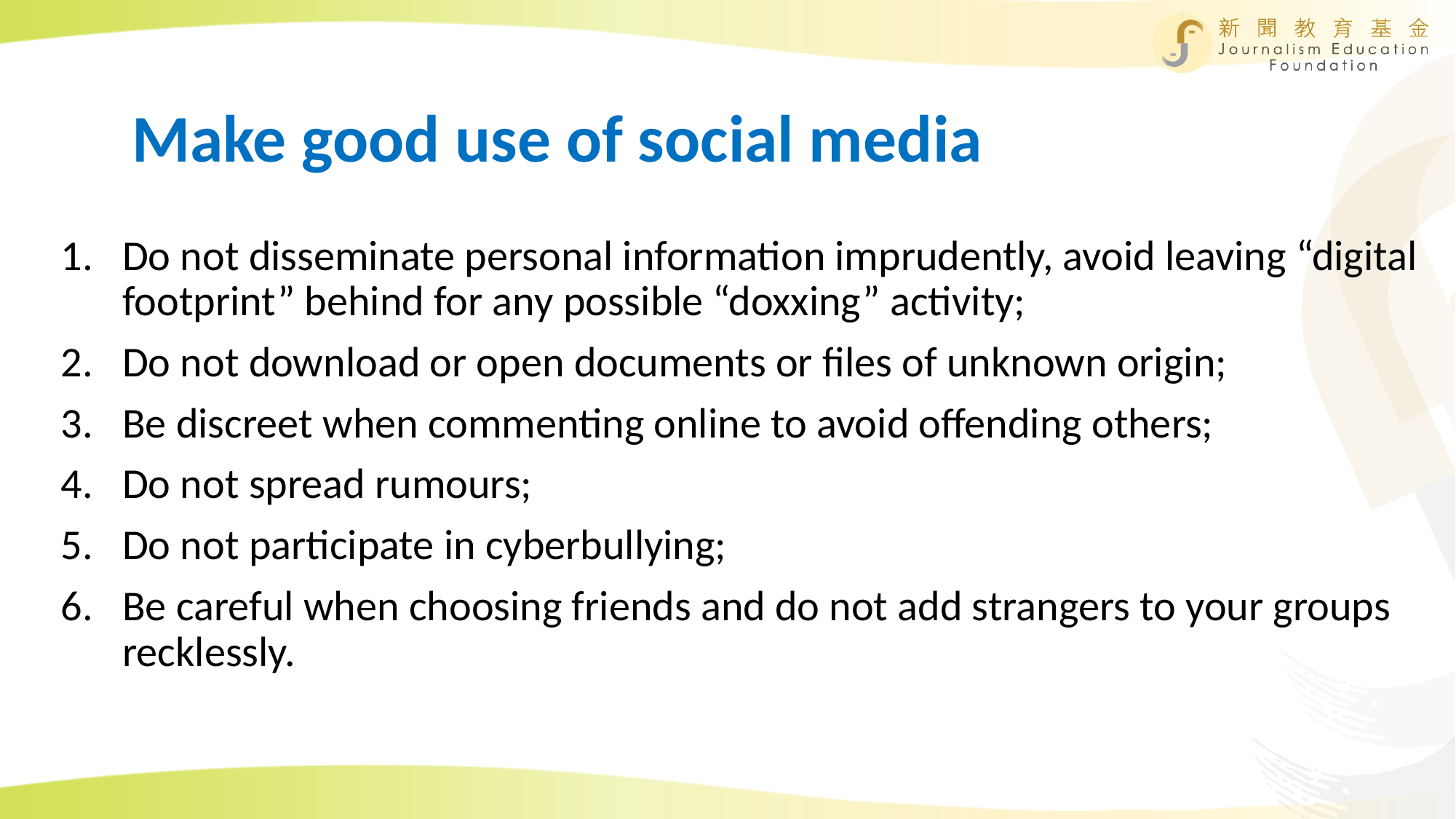

# Make good use of social media

Do not disseminate personal information imprudently, avoid leaving “digital footprint” behind for any possible “doxxing” activity;
Do not download or open documents or files of unknown origin;
Be discreet when commenting online to avoid offending others;
Do not spread rumours;
Do not participate in cyberbullying;
Be careful when choosing friends and do not add strangers to your groups recklessly.